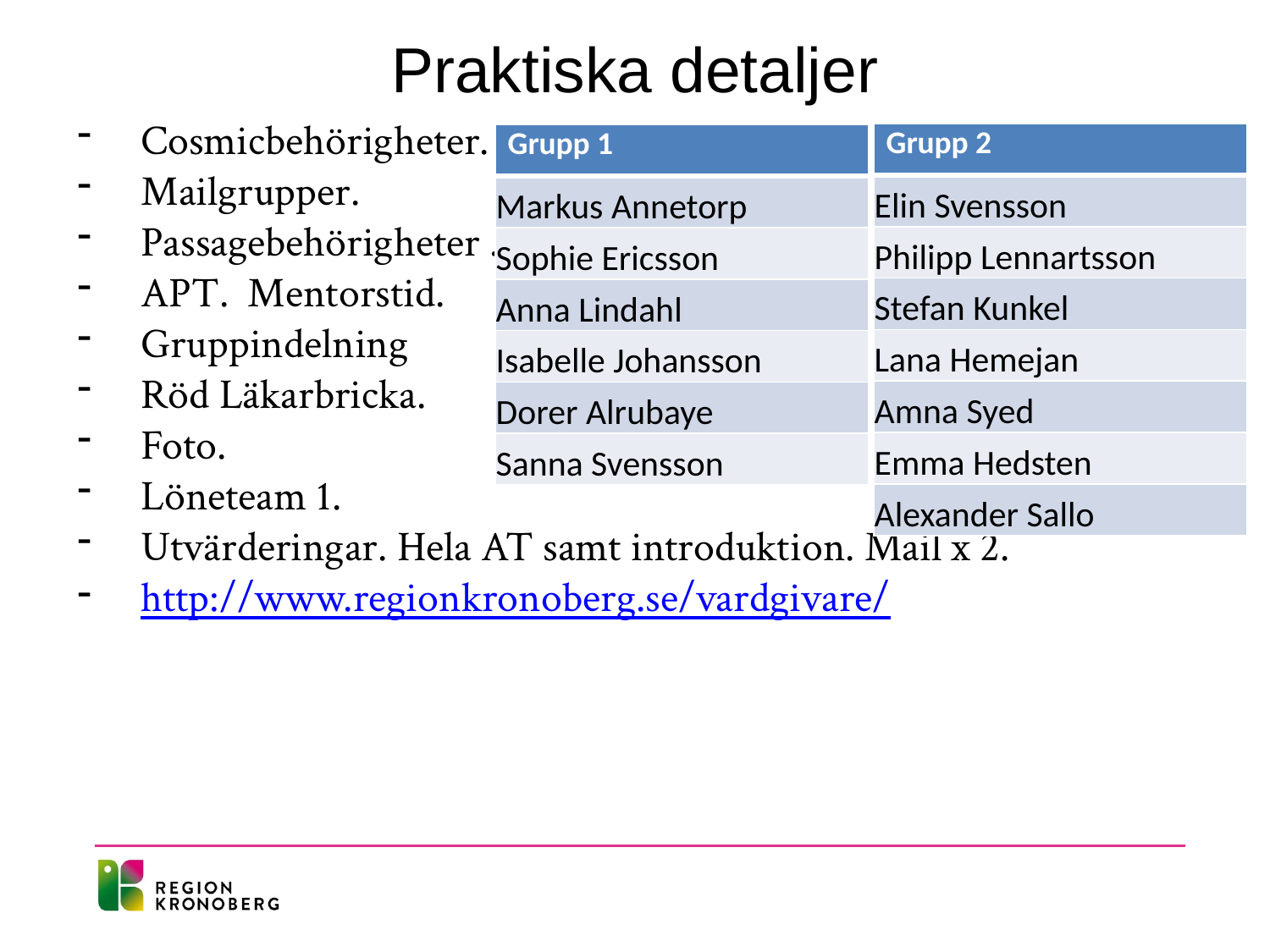

# Praktiska detaljer
Cosmicbehörigheter.
Mailgrupper.
Passagebehörigheter .
APT.  Mentorstid.
Gruppindelning
Röd Läkarbricka.
Foto.
Löneteam 1.
Utvärderingar. Hela AT samt introduktion. Mail x 2.
http://www.regionkronoberg.se/vardgivare/

| Grupp 2 |
| --- |
| Elin Svensson |
| Philipp Lennartsson |
| Stefan Kunkel |
| Lana Hemejan |
| Amna Syed |
| Emma Hedsten |
| Alexander Sallo |
| Grupp 1 |
| --- |
| Markus Annetorp |
| Sophie Ericsson |
| Anna Lindahl |
| Isabelle Johansson |
| Dorer Alrubaye |
| Sanna Svensson |